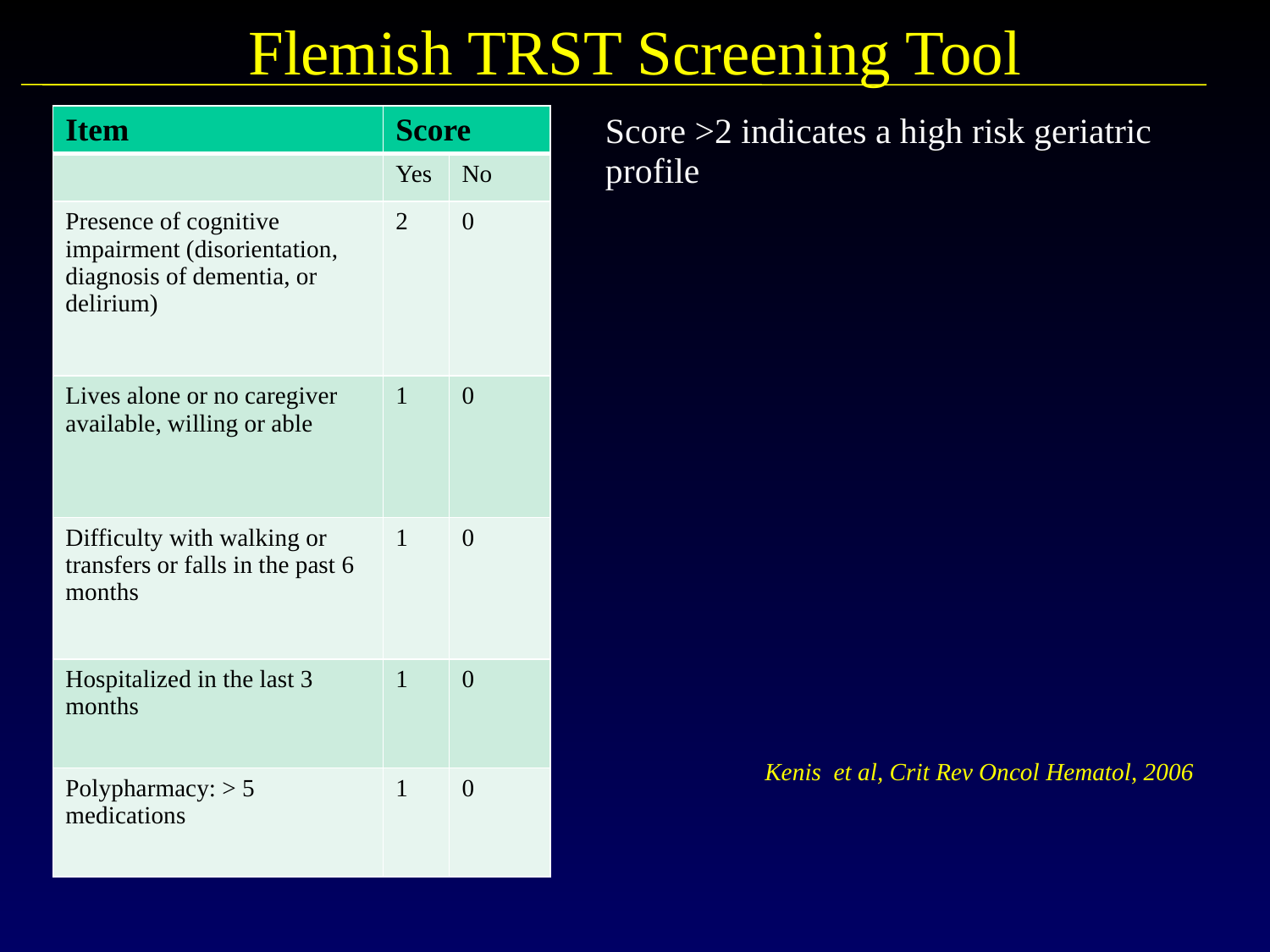

# Flemish TRST Screening Tool

| Item | Score |  |
| --- | --- | --- |
|  | Yes | No |
| Presence of cognitive impairment (disorientation, diagnosis of dementia, or delirium) | 2 | 0 |
| Lives alone or no caregiver available, willing or able | 1 | 0 |
| Difficulty with walking or transfers or falls in the past 6 months | 1 | 0 |
| Hospitalized in the last 3 months | 1 | 0 |
| Polypharmacy: > 5 medications | 1 | 0 |
Score >2 indicates a high risk geriatric profile

Kenis  et al, Crit Rev Oncol Hematol, 2006